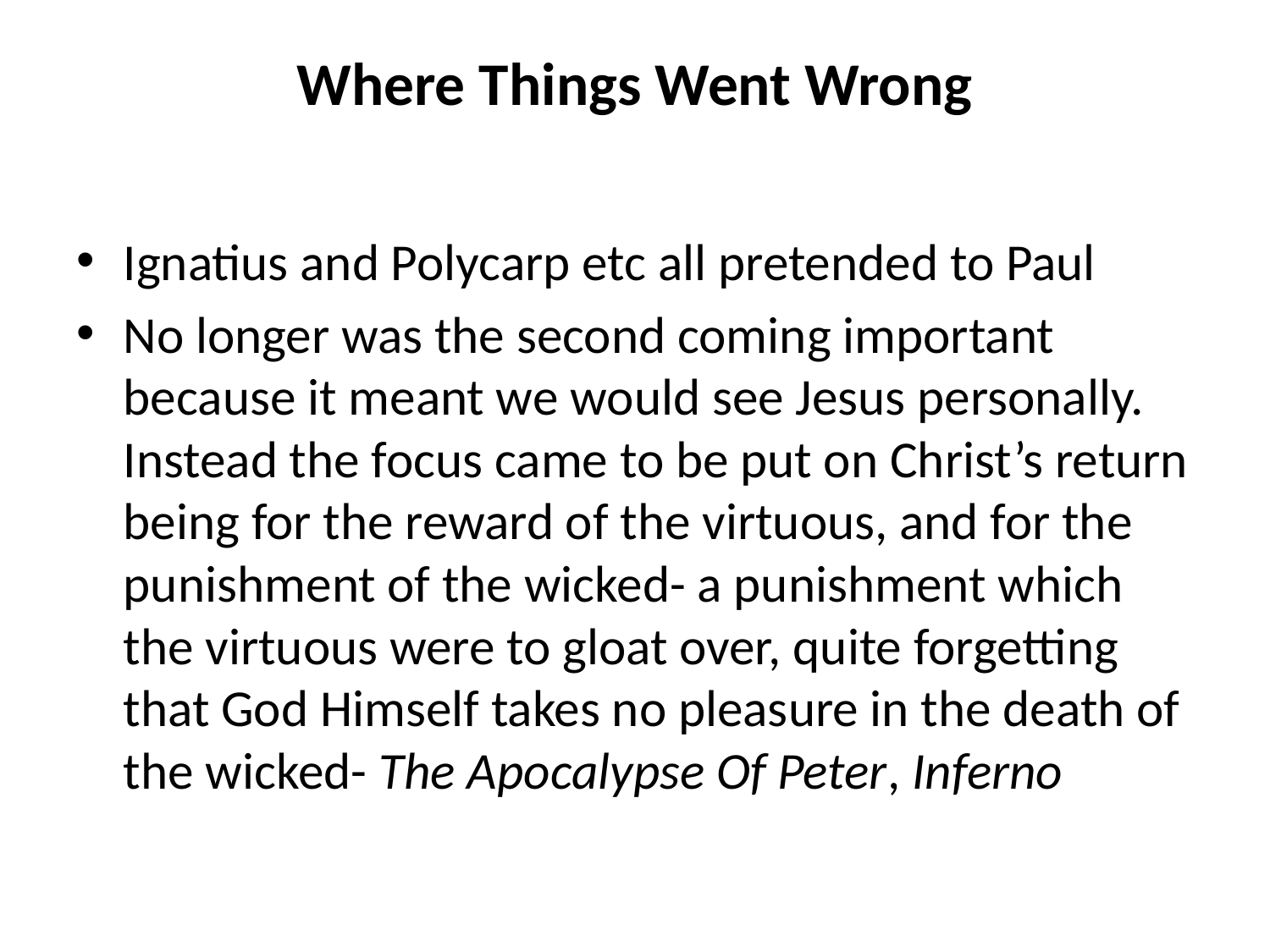

# Where Things Went Wrong
Ignatius and Polycarp etc all pretended to Paul
No longer was the second coming important because it meant we would see Jesus personally. Instead the focus came to be put on Christ’s return being for the reward of the virtuous, and for the punishment of the wicked- a punishment which the virtuous were to gloat over, quite forgetting that God Himself takes no pleasure in the death of the wicked- The Apocalypse Of Peter, Inferno